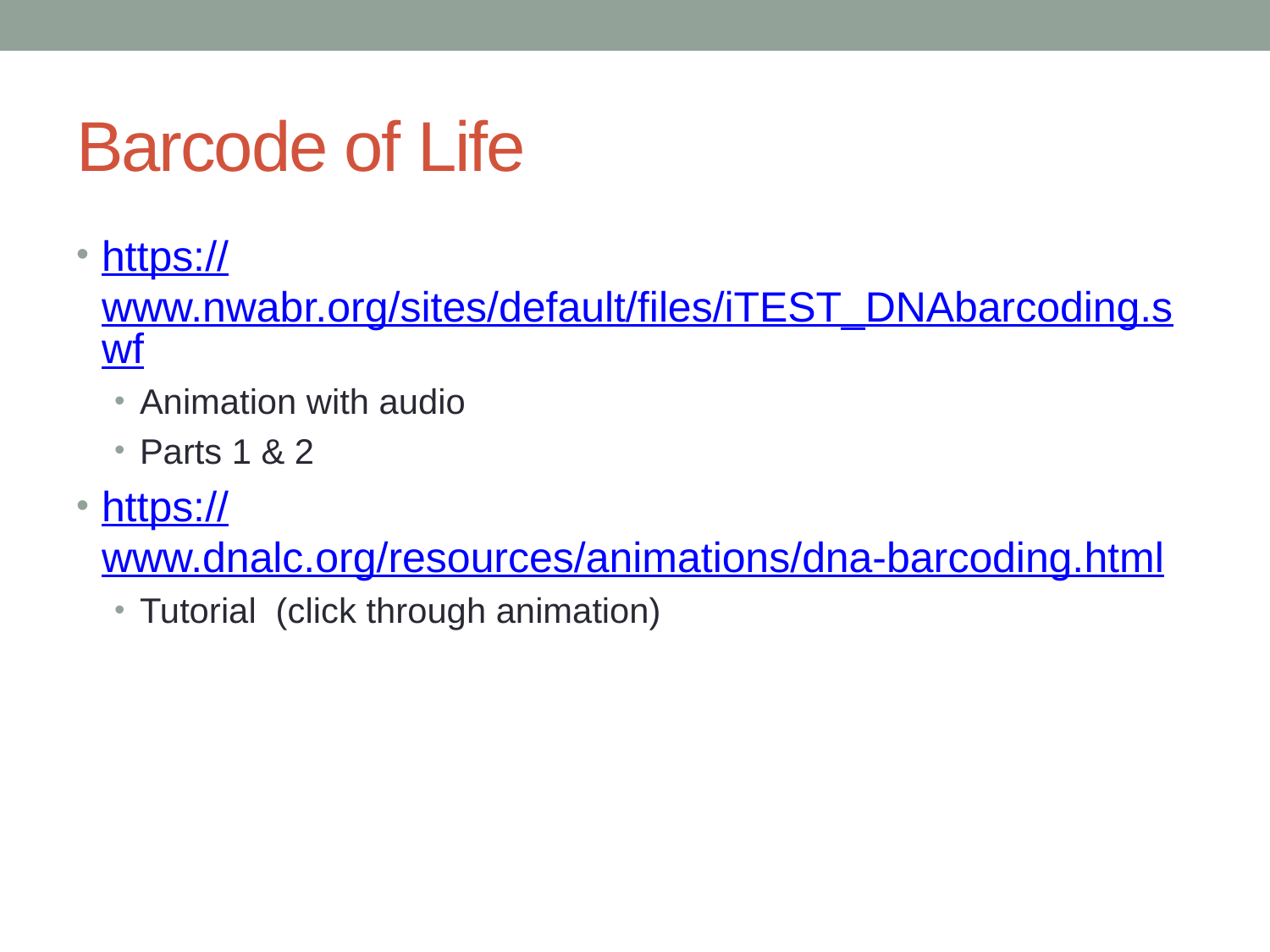

# Barcode of Life
https://www.nwabr.org/sites/default/files/iTEST_DNAbarcoding.swf
Animation with audio
Parts 1 & 2
https://www.dnalc.org/resources/animations/dna-barcoding.html
Tutorial  (click through animation)